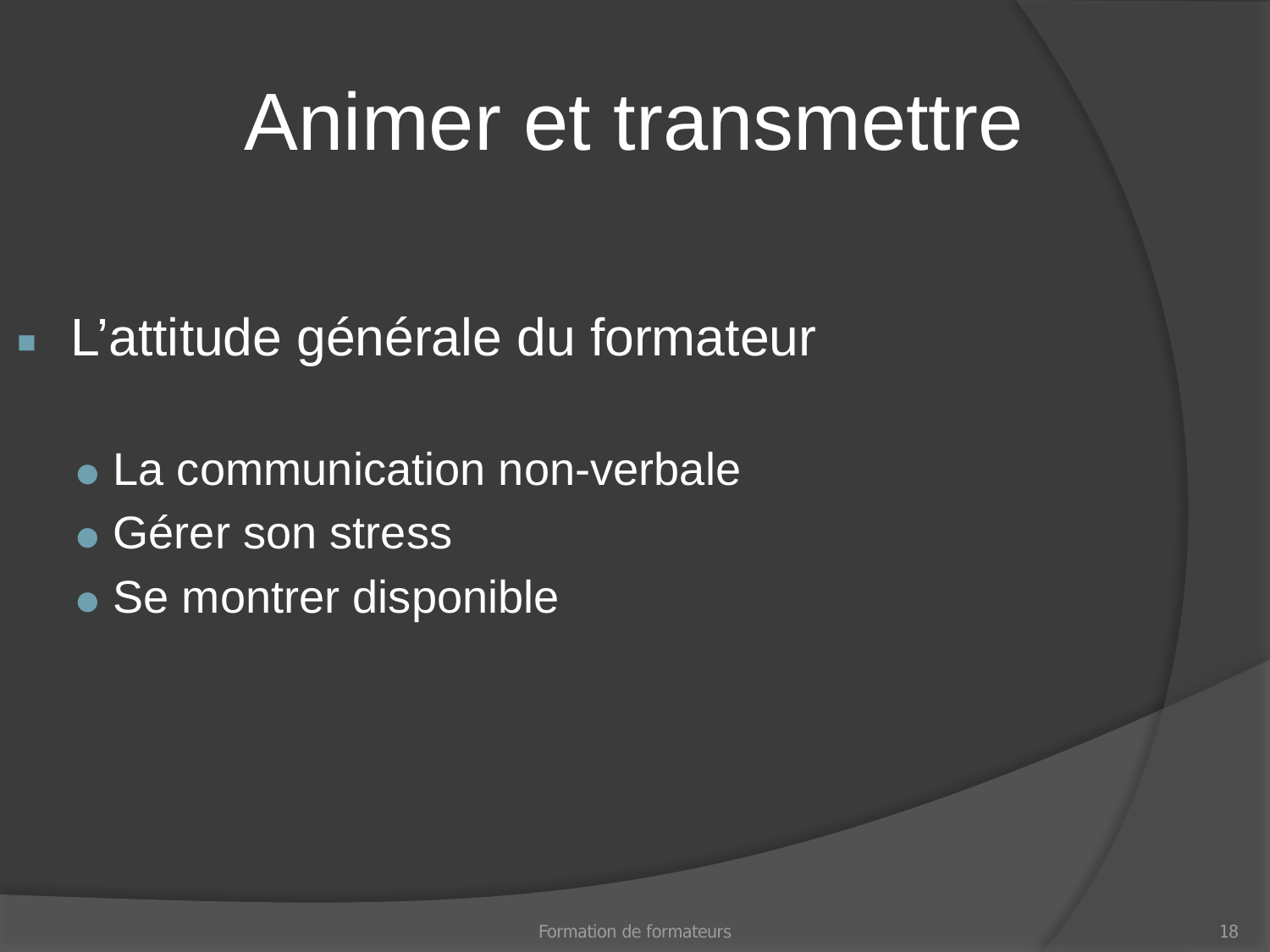

Animer et transmettre

L’attitude générale du formateur

La communication non-verbale
Gérer son stress
Se montrer disponible

Formation de formateurs
18